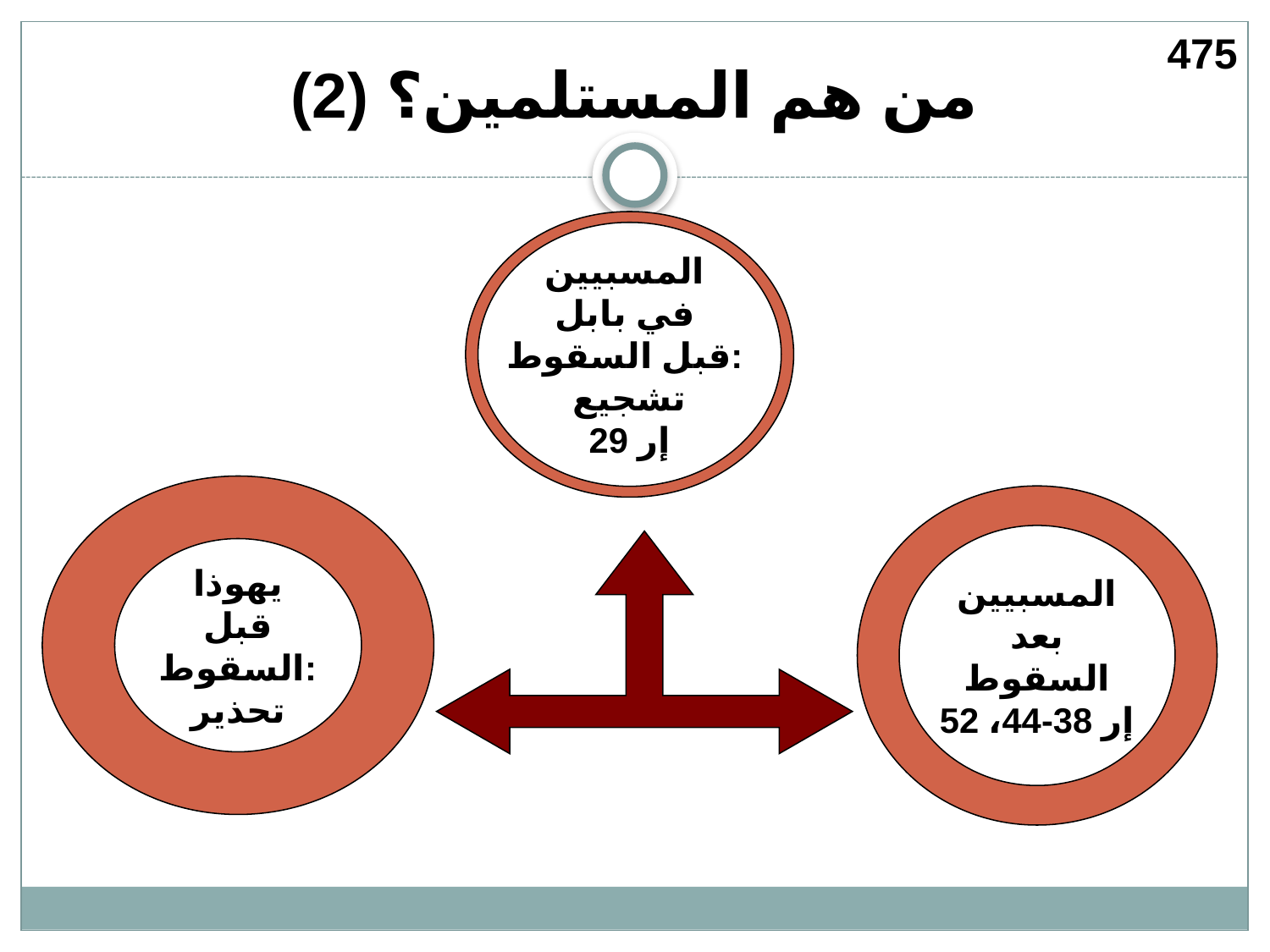

475
# من هم المستلمين؟ (2)
المسبيين
في بابل
قبل السقوط:
تشجيع
إر 29
يهوذا
قبل
السقوط:
تحذير
المسبيين
بعد
السقوط
إر 38-44، 52